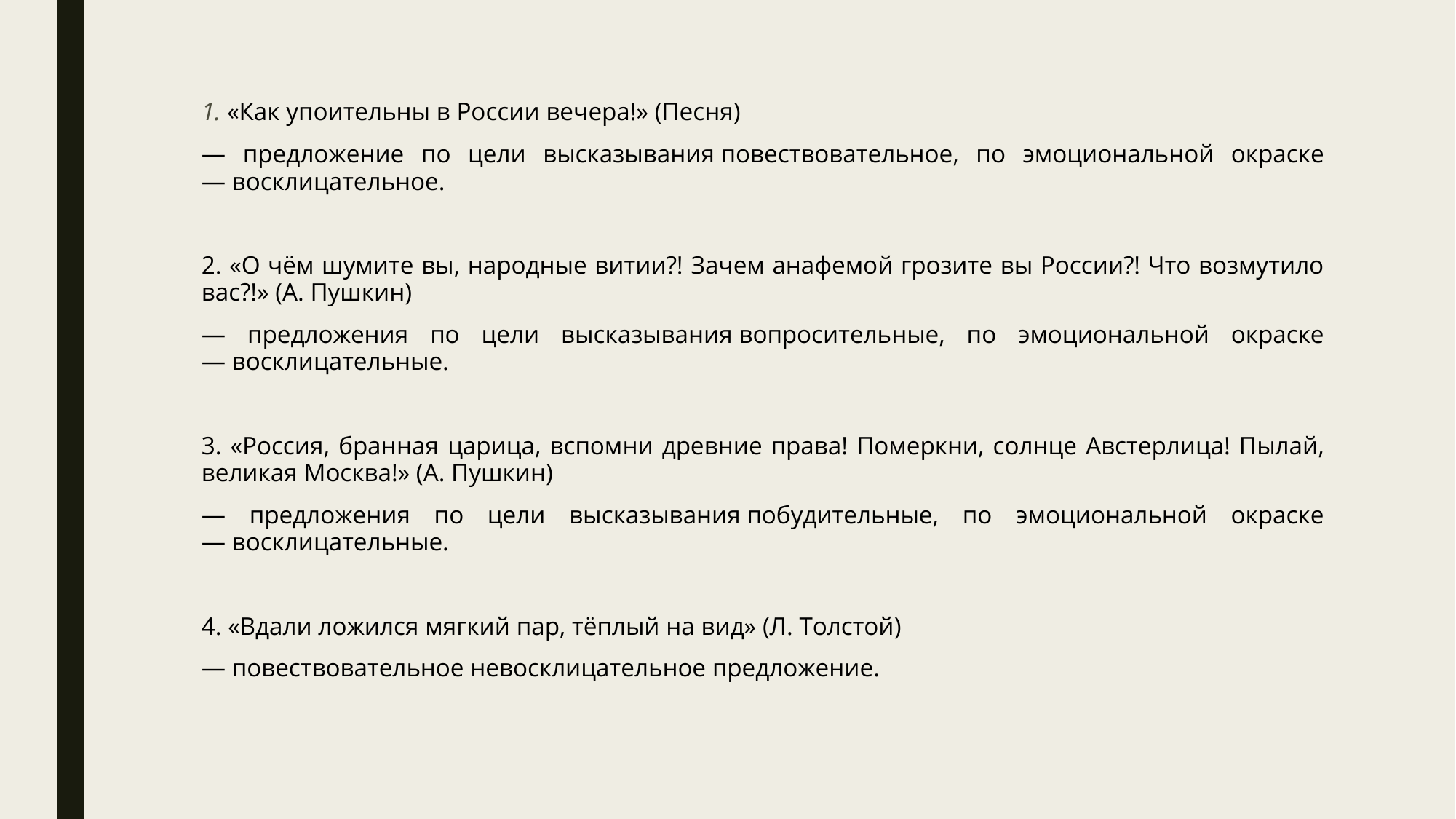

1. «Как упоительны в России вечера!» (Песня)
— пред­ложение по цели высказывания повествовательное, по эмоциональной окраске — восклицательное.

2. «О чём шумите вы, народные витии?! Зачем анафемой грозите вы России?! Что возмутило вас?!» (А. Пушкин)
— предложения по цели высказывания вопросительные, по эмоциональной окраске — восклицательные.

3. «Россия, бран­ная царица, вспомни древние права! Померкни, солнце Австерлица! Пылай, великая Москва!» (А. Пушкин)
— предложения по цели высказывания побудительные, по эмоциональной окраске — восклицательные.

4. «Вдали ложился мягкий пар, тёплый на вид» (Л. Толстой)
— повествовательное невосклицательное предложение.